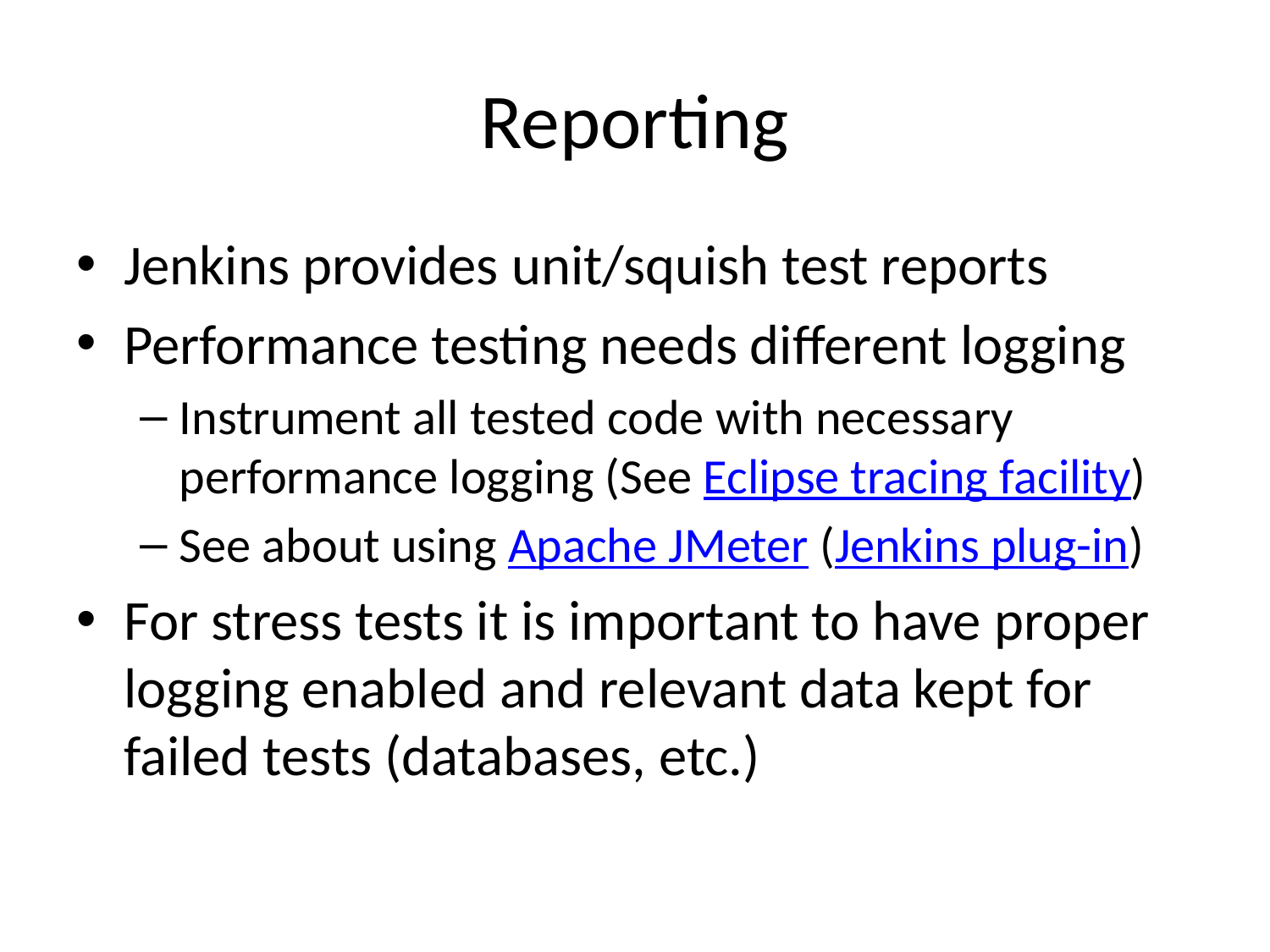

# Reporting
Jenkins provides unit/squish test reports
Performance testing needs different logging
Instrument all tested code with necessary performance logging (See Eclipse tracing facility)
See about using Apache JMeter (Jenkins plug-in)
For stress tests it is important to have proper logging enabled and relevant data kept for failed tests (databases, etc.)